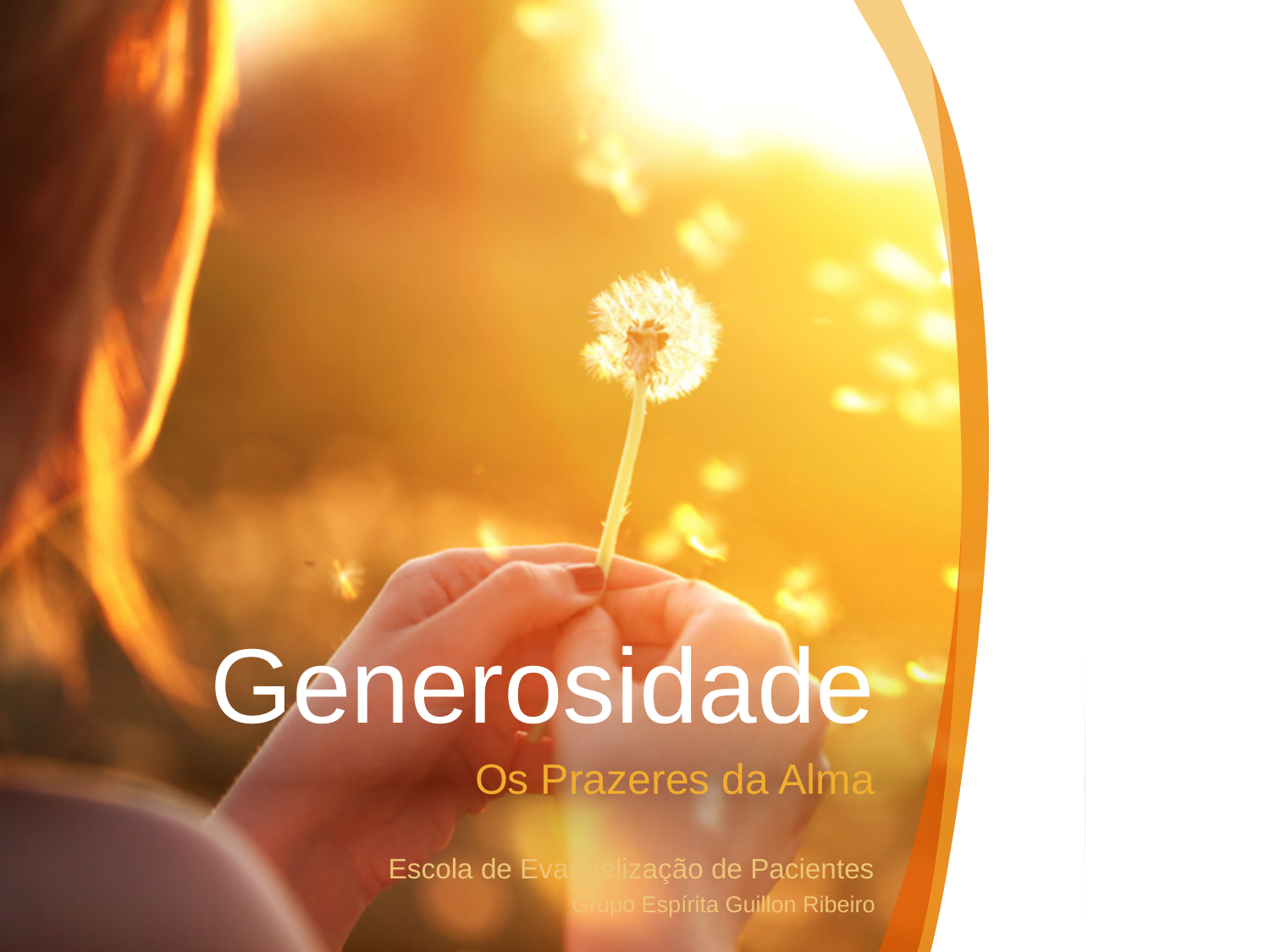

# Generosidade
Os Prazeres da Alma
Escola de Evangelização de Pacientes
Grupo Espírita Guillon Ribeiro